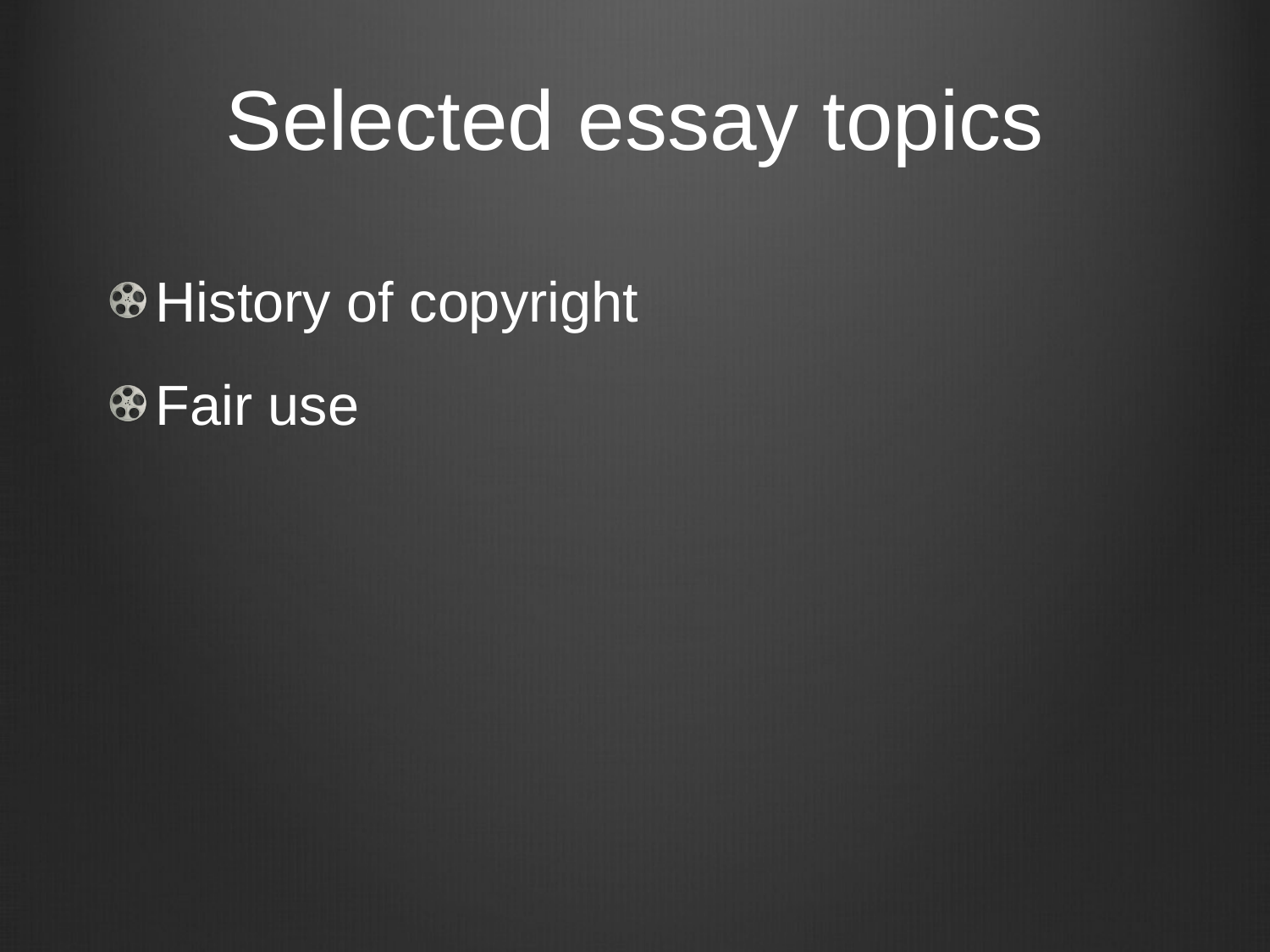

# Selected essay topics
History of copyright
Fair use